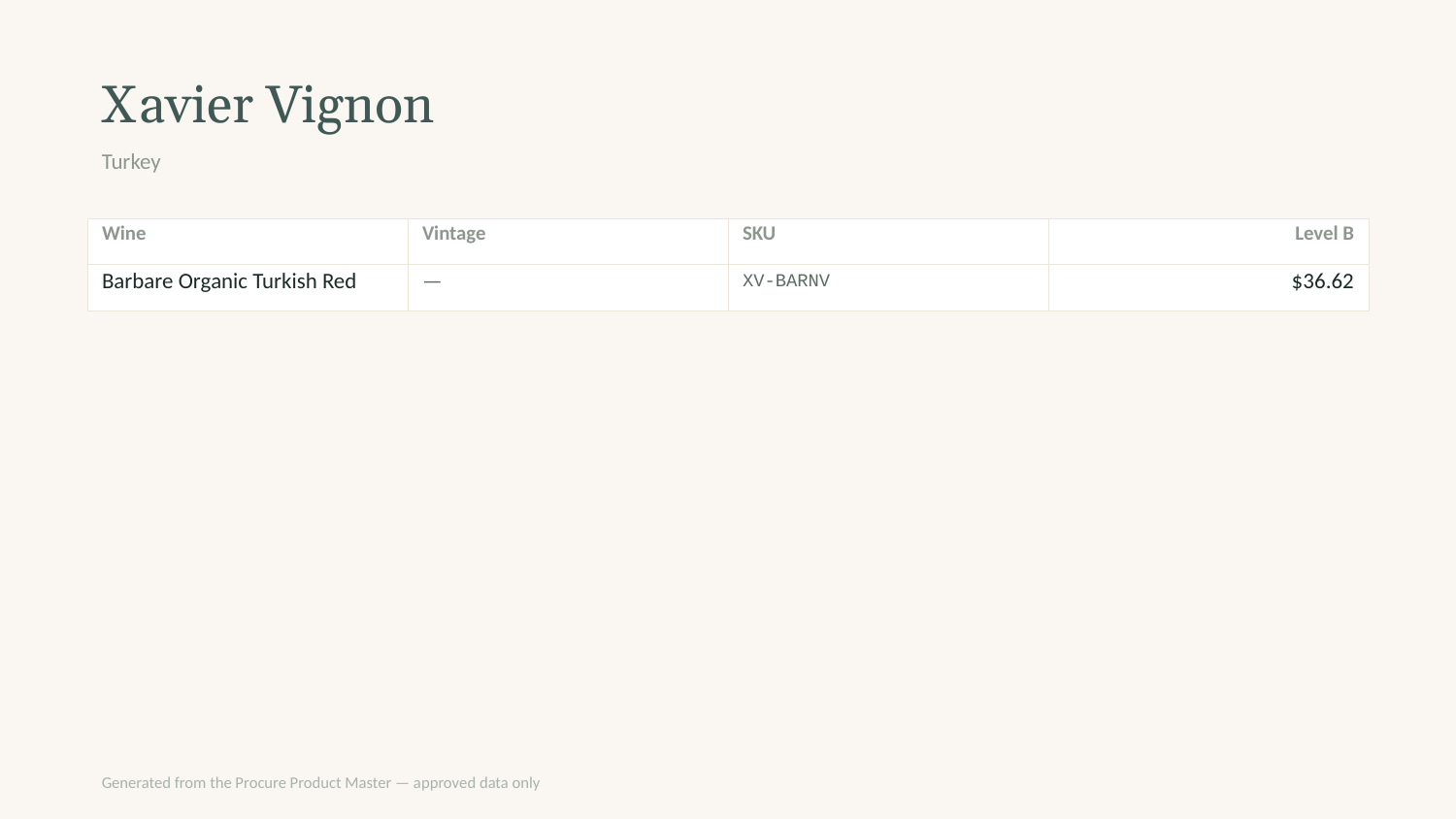

Xavier Vignon
Turkey
| Wine | Vintage | SKU | Level B |
| --- | --- | --- | --- |
| Barbare Organic Turkish Red | — | XV-BARNV | $36.62 |
Generated from the Procure Product Master — approved data only